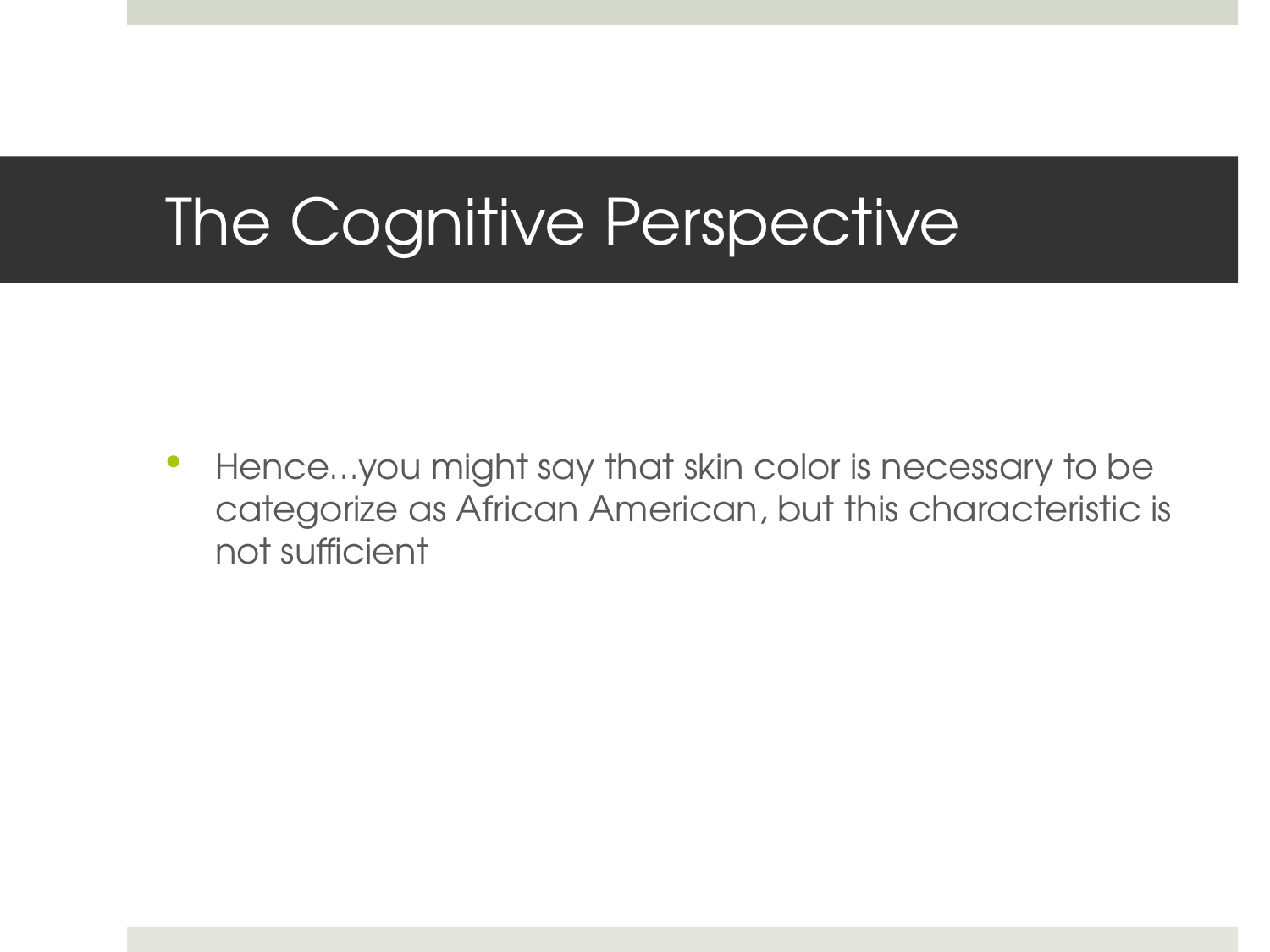

# The Cognitive Perspective

Hence…you might say that skin color is necessary to be categorize as African American, but this characteristic is not sufficient